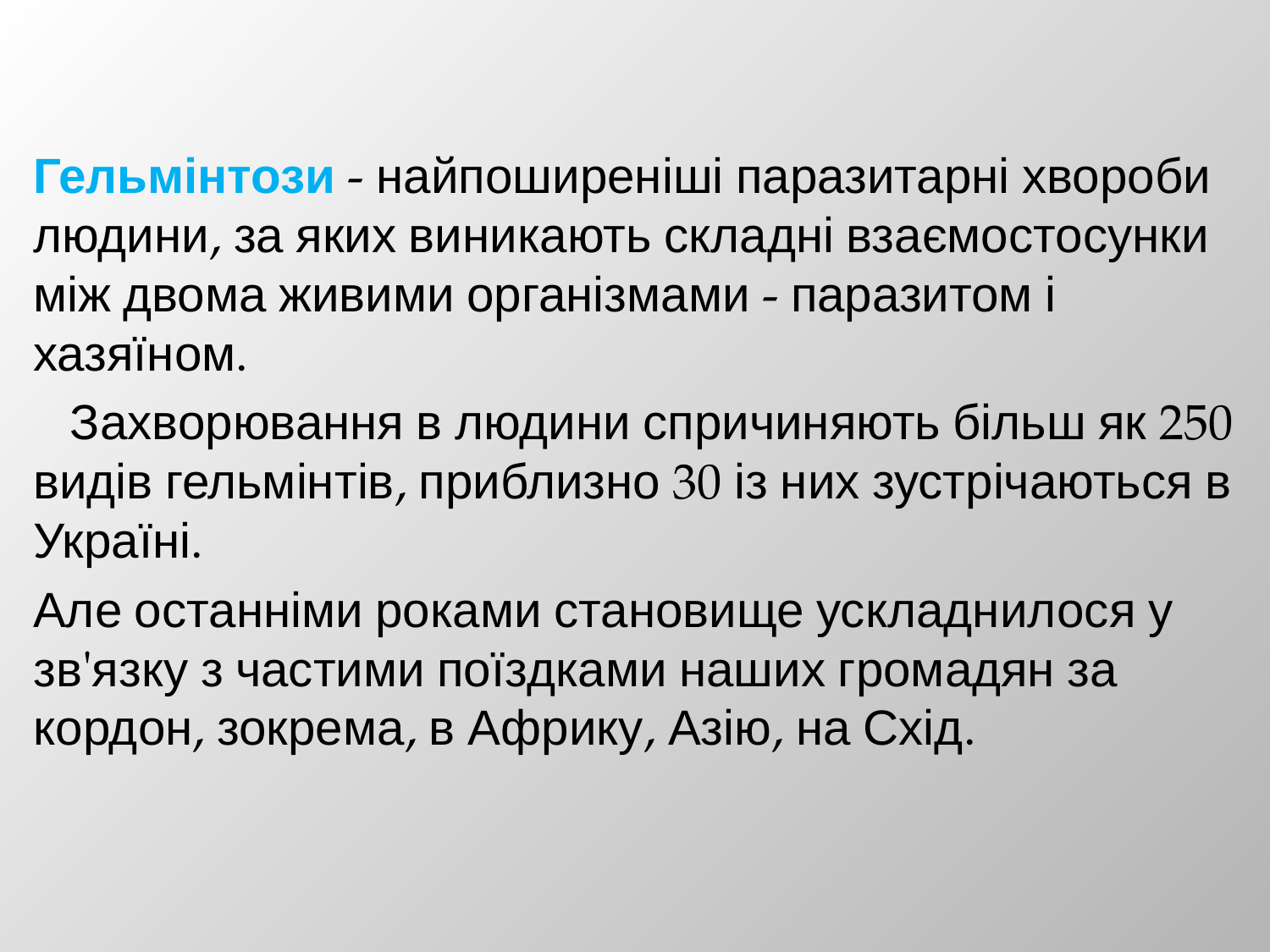

Гельмінтози - найпоширеніші паразитарні хвороби людини, за яких виникають складні взаємостосунки між двома живими організмами - паразитом і хазяїном.
   Захворювання в людини спричиняють більш як 250 видів гельмінтів, приблизно 30 із них зустрічаються в Україні.
Але останніми роками становище ускладнилося у зв'язку з частими поїздками наших громадян за кордон, зокрема, в Африку, Азію, на Схід.